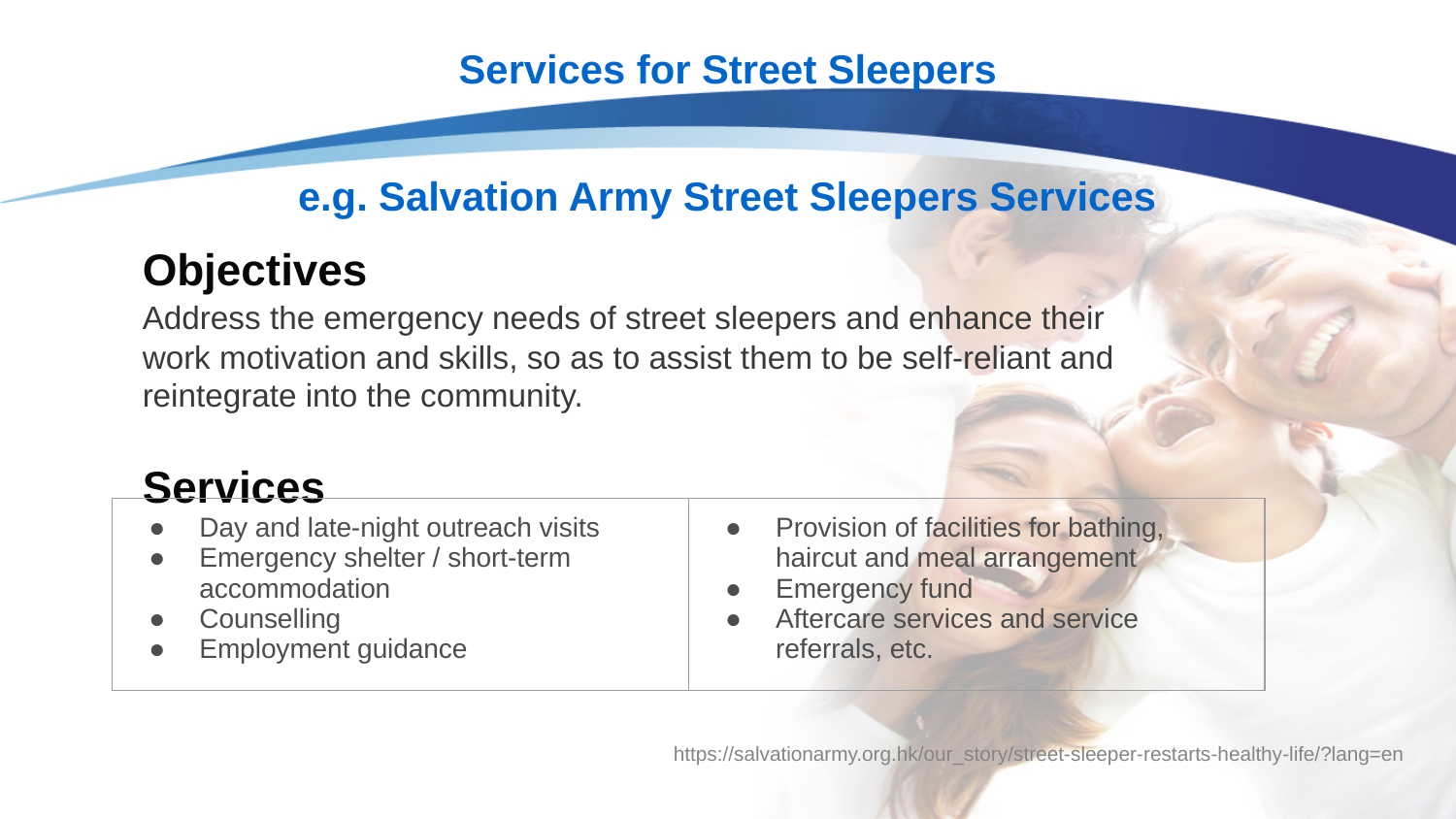

# Services for Street Sleepers
	e.g. Salvation Army Street Sleepers Services

Objectives
Address the emergency needs of street sleepers and enhance their work motivation and skills, so as to assist them to be self-reliant and reintegrate into the community.
Services
| Day and late-night outreach visits Emergency shelter / short-term accommodation Counselling Employment guidance | Provision of facilities for bathing, haircut and meal arrangement Emergency fund Aftercare services and service referrals, etc. |
| --- | --- |
https://salvationarmy.org.hk/our_story/street-sleeper-restarts-healthy-life/?lang=en